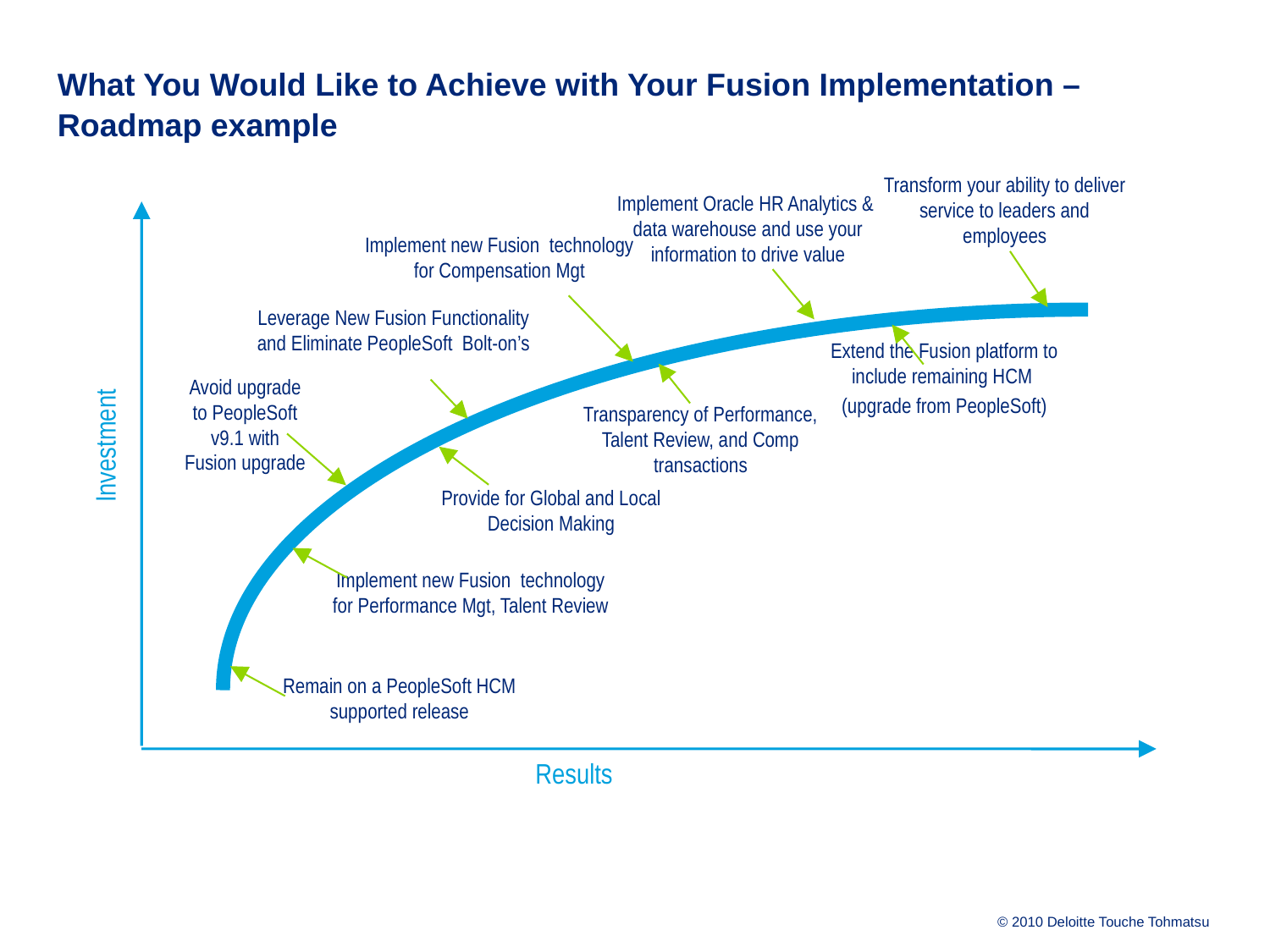

# What You Would Like to Achieve with Your Fusion Implementation – Roadmap example
Transform your ability to deliver service to leaders and employees
Implement Oracle HR Analytics &  data warehouse and use your information to drive value

Leverage New Fusion Functionality and Eliminate PeopleSoft  Bolt-on’s

Extend the Fusion platform to include remaining HCM
(upgrade from PeopleSoft)

Investment

Provide for Global and Local Decision Making

Implement new Fusion  technology for Performance Mgt, Talent Review
Remain on a PeopleSoft HCM supported release

Results
Implement new Fusion  technology for Compensation Mgt

Avoid upgrade to PeopleSoft v9.1 with Fusion upgrade

Transparency of Performance, Talent Review, and Comp transactions